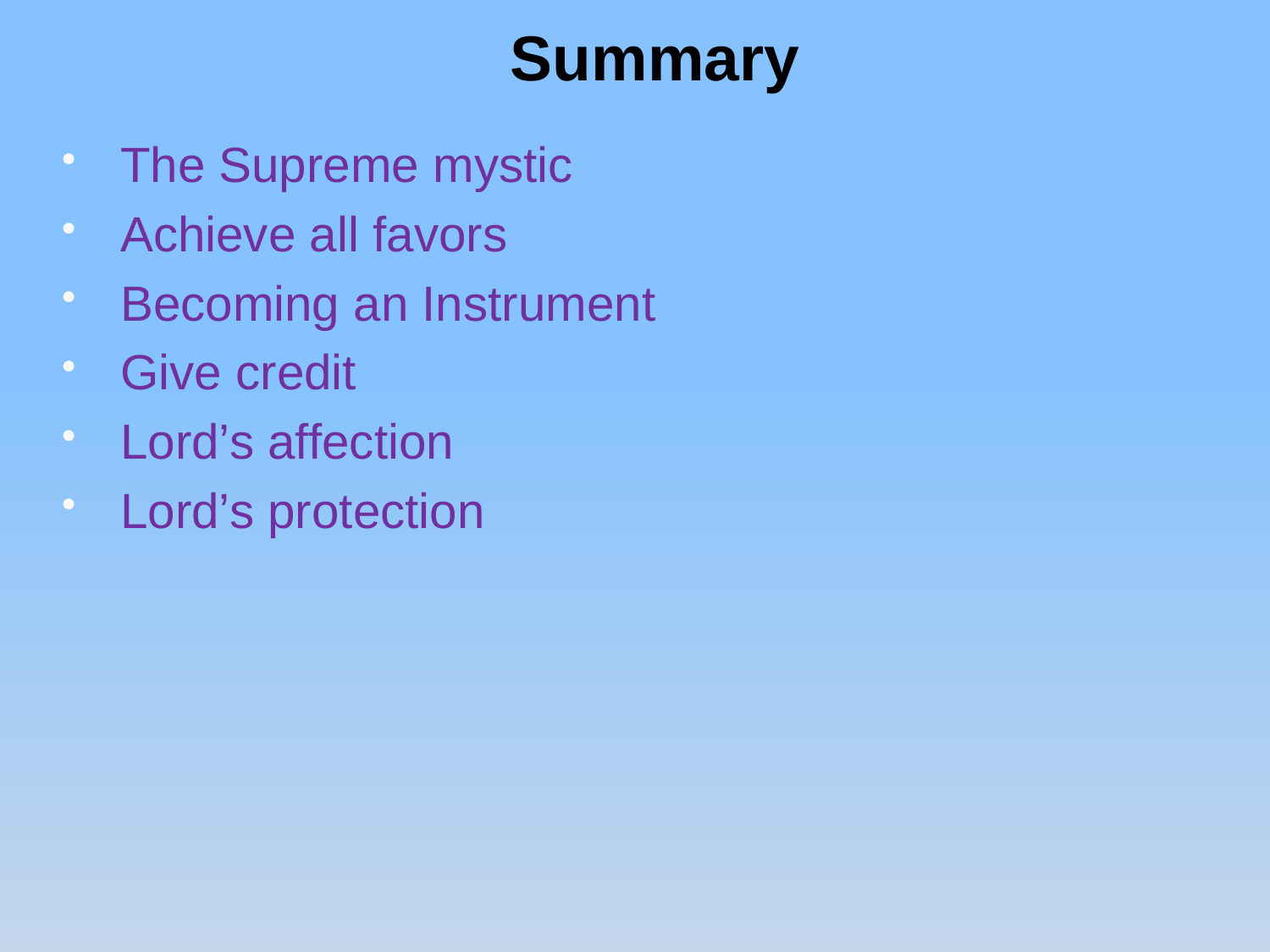

Summary
The Supreme mystic
Achieve all favors
Becoming an Instrument
Give credit
Lord’s affection
Lord’s protection